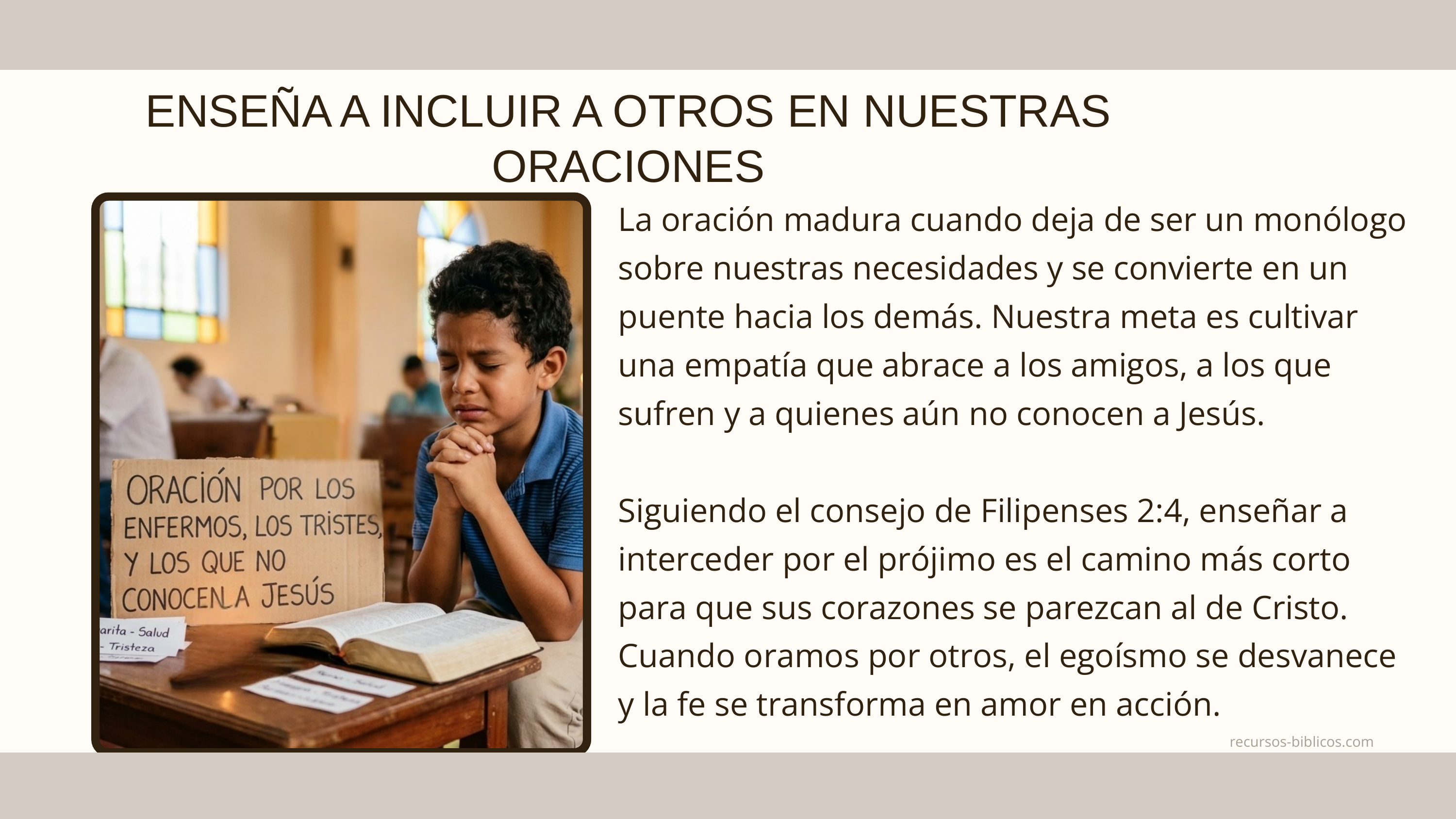

ENSEÑA A INCLUIR A OTROS EN NUESTRAS ORACIONES
La oración madura cuando deja de ser un monólogo sobre nuestras necesidades y se convierte en un puente hacia los demás. Nuestra meta es cultivar una empatía que abrace a los amigos, a los que sufren y a quienes aún no conocen a Jesús.

Siguiendo el consejo de Filipenses 2:4, enseñar a interceder por el prójimo es el camino más corto para que sus corazones se parezcan al de Cristo. Cuando oramos por otros, el egoísmo se desvanece y la fe se transforma en amor en acción.

recursos-biblicos.com